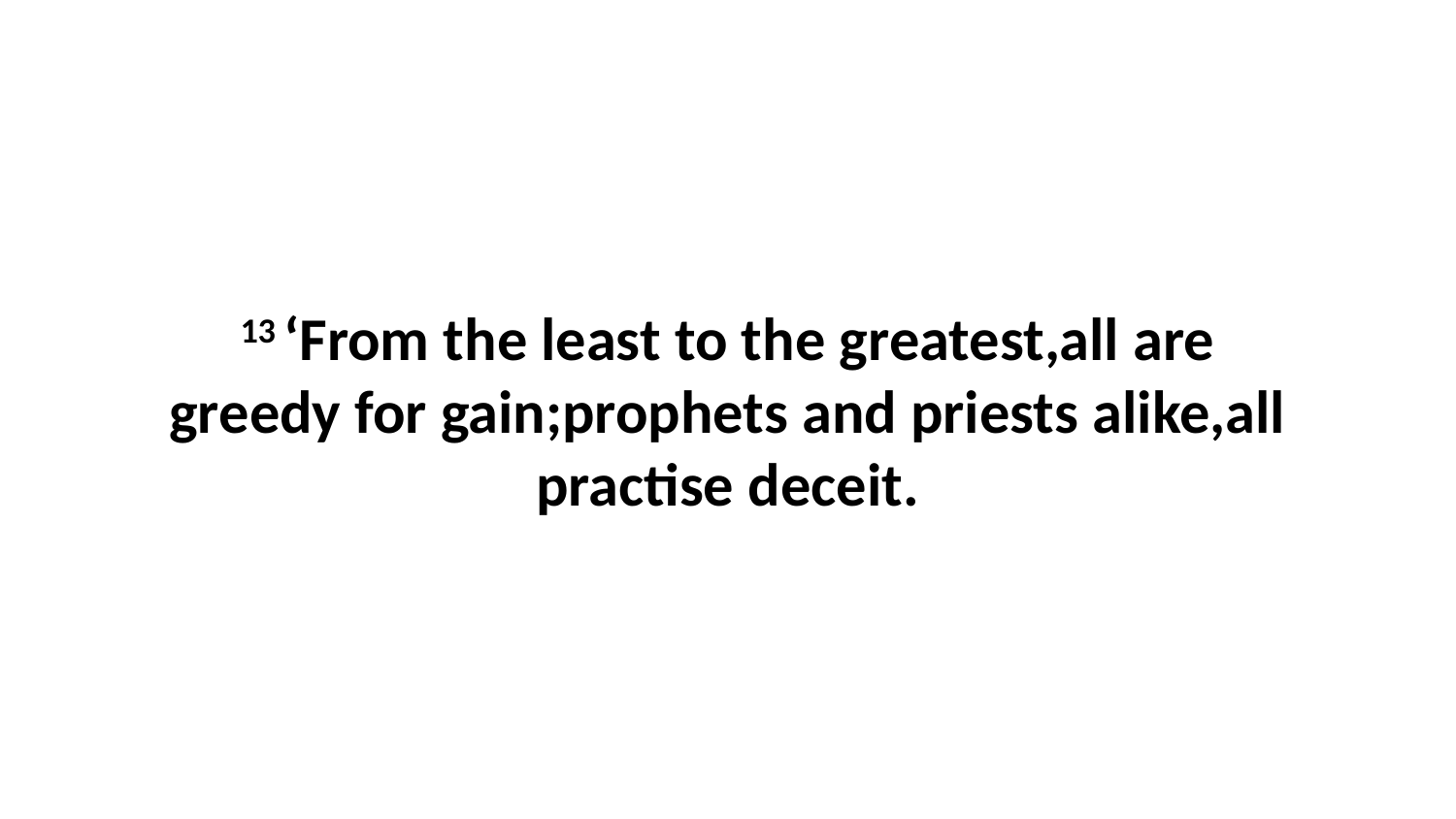

13 ‘From the least to the greatest,all are greedy for gain;prophets and priests alike,all practise deceit.